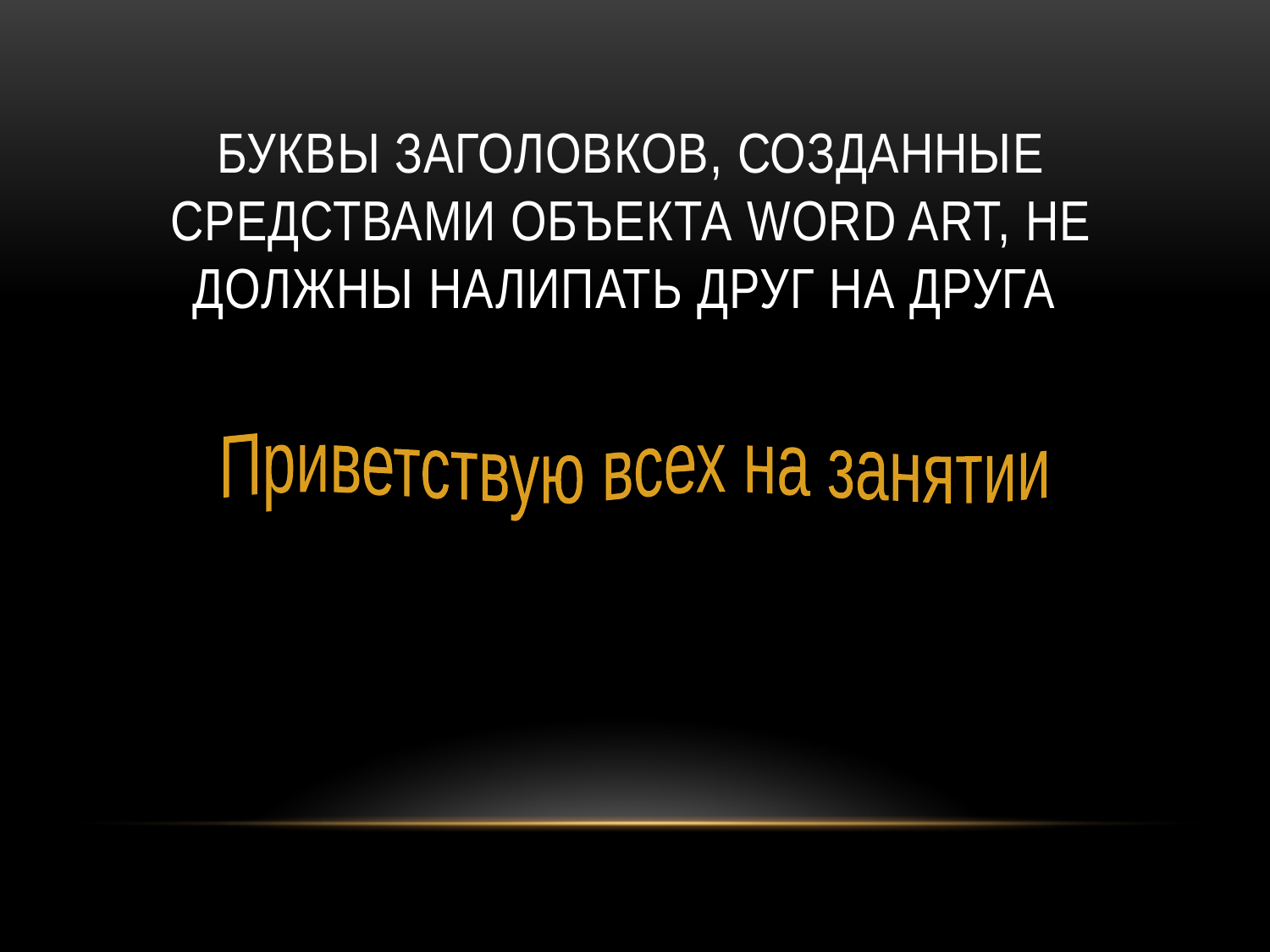

# Буквы заголовков, созданные средствами объекта Word Art, не должны налипать друг на друга
Приветствую всех на занятии